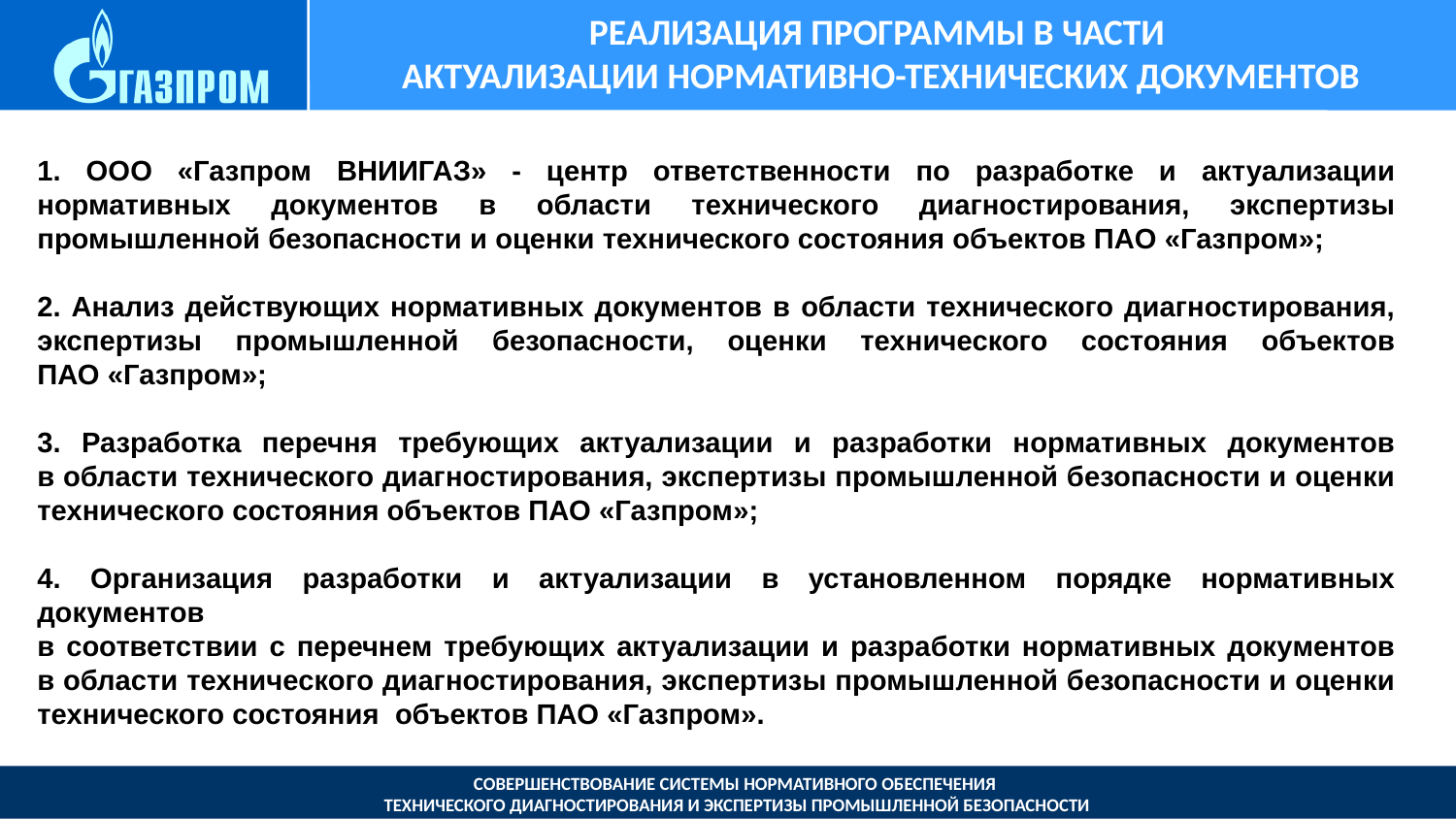

# Реализация программы в части актуализации нормативно-технических документов
1. ООО «Газпром ВНИИГАЗ» - центр ответственности по разработке и актуализации нормативных документов в области технического диагностирования, экспертизы промышленной безопасности и оценки технического состояния объектов ПАО «Газпром»;

2. Анализ действующих нормативных документов в области технического диагностирования, экспертизы промышленной безопасности, оценки технического состояния объектов
ПАО «Газпром»;

3. Разработка перечня требующих актуализации и разработки нормативных документов
в области технического диагностирования, экспертизы промышленной безопасности и оценки технического состояния объектов ПАО «Газпром»;

4. Организация разработки и актуализации в установленном порядке нормативных документов
в соответствии с перечнем требующих актуализации и разработки нормативных документов
в области технического диагностирования, экспертизы промышленной безопасности и оценки технического состояния  объектов ПАО «Газпром».